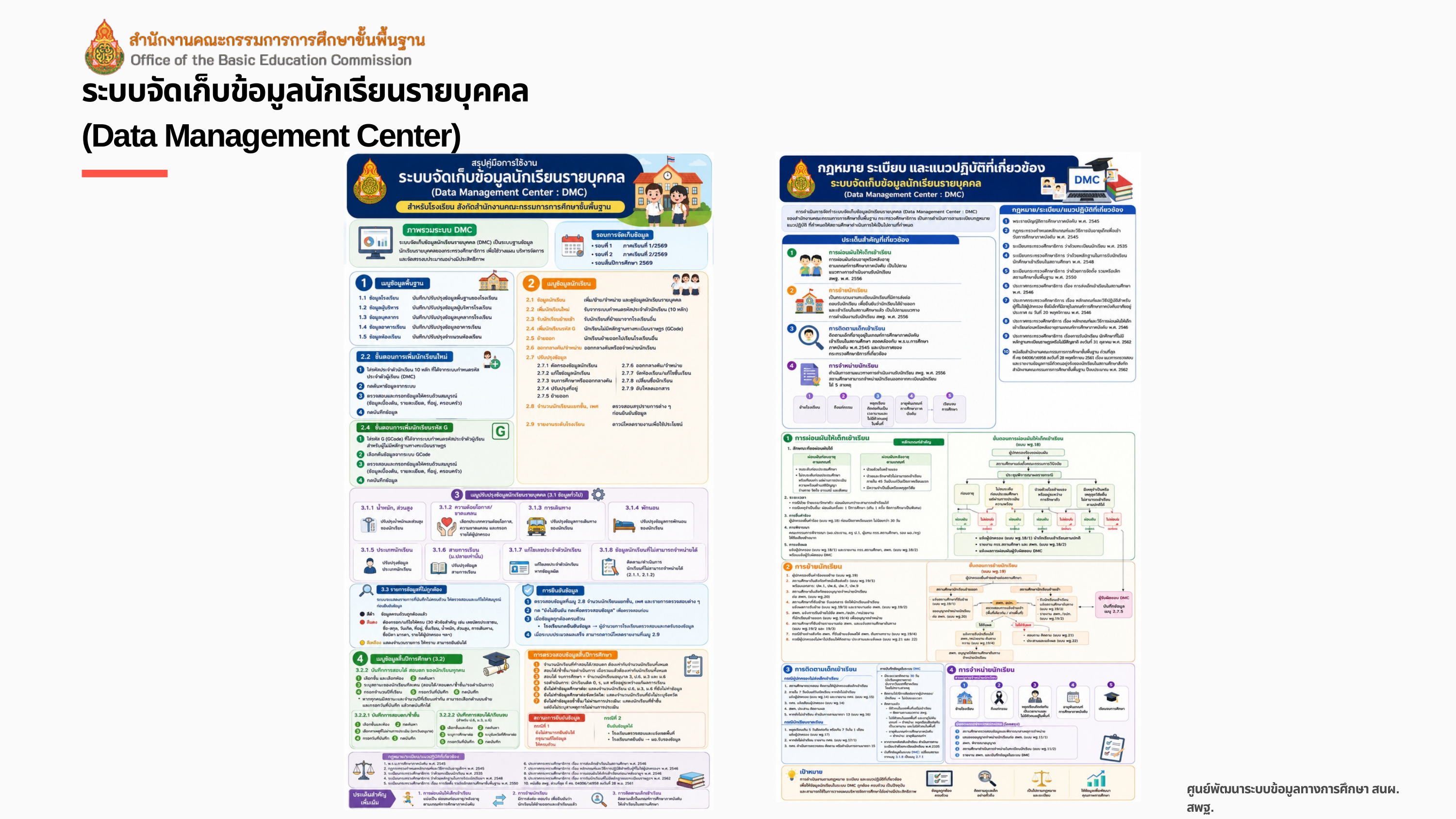

ระบบจัดเก็บข้อมูลนักเรียนรายบุคคล
(Data Management Center)

ศูนย์พัฒนาระบบข้อมูลทางการศึกษา สนผ. สพฐ.